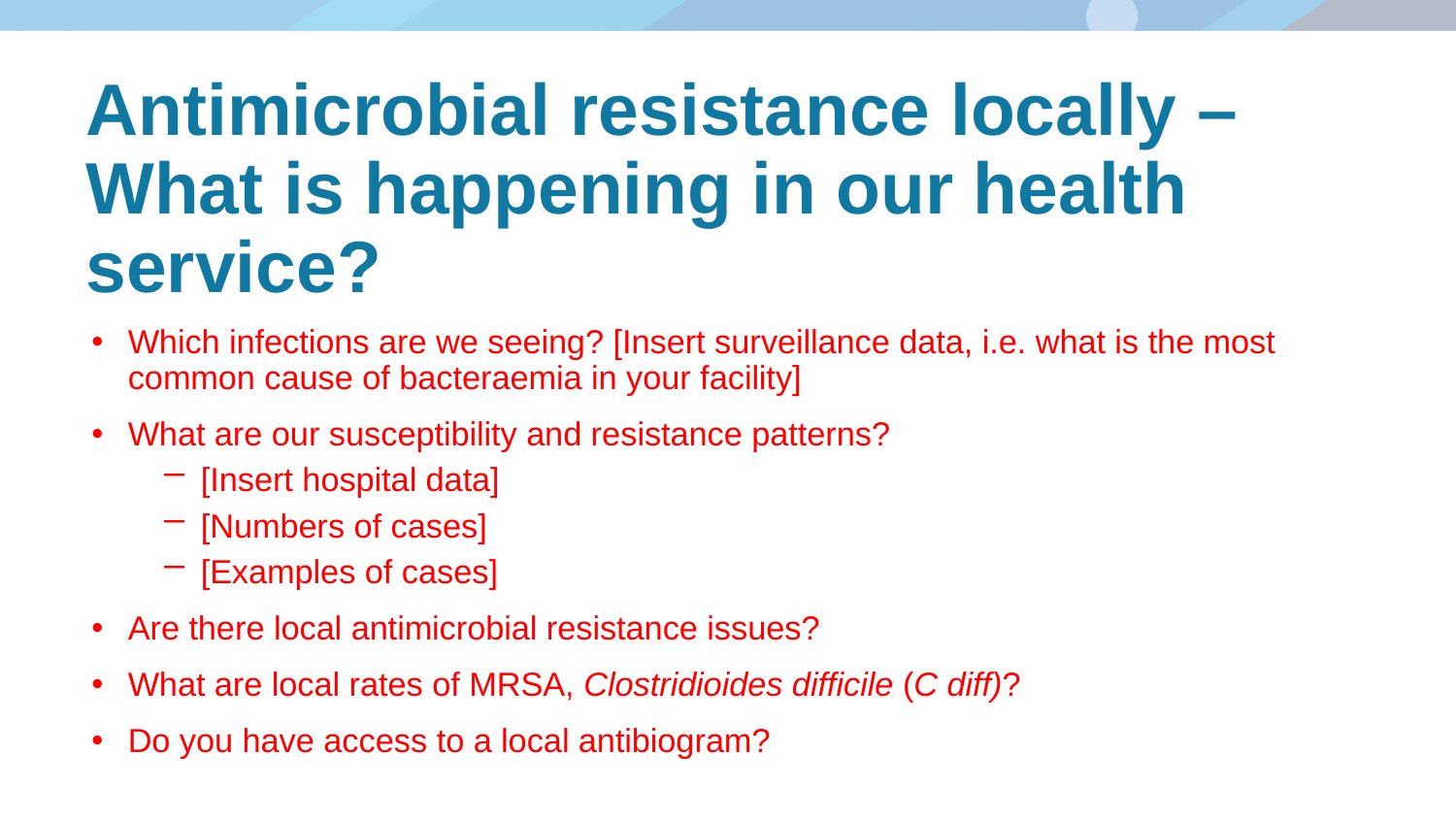

# Antimicrobial resistance locally – What is happening in our health service?
Which infections are we seeing? [Insert surveillance data, i.e. what is the most common cause of bacteraemia in your facility]
What are our susceptibility and resistance patterns?
[Insert hospital data]
[Numbers of cases]
[Examples of cases]
Are there local antimicrobial resistance issues?
What are local rates of MRSA, Clostridioides difficile (C diff)?
Do you have access to a local antibiogram?